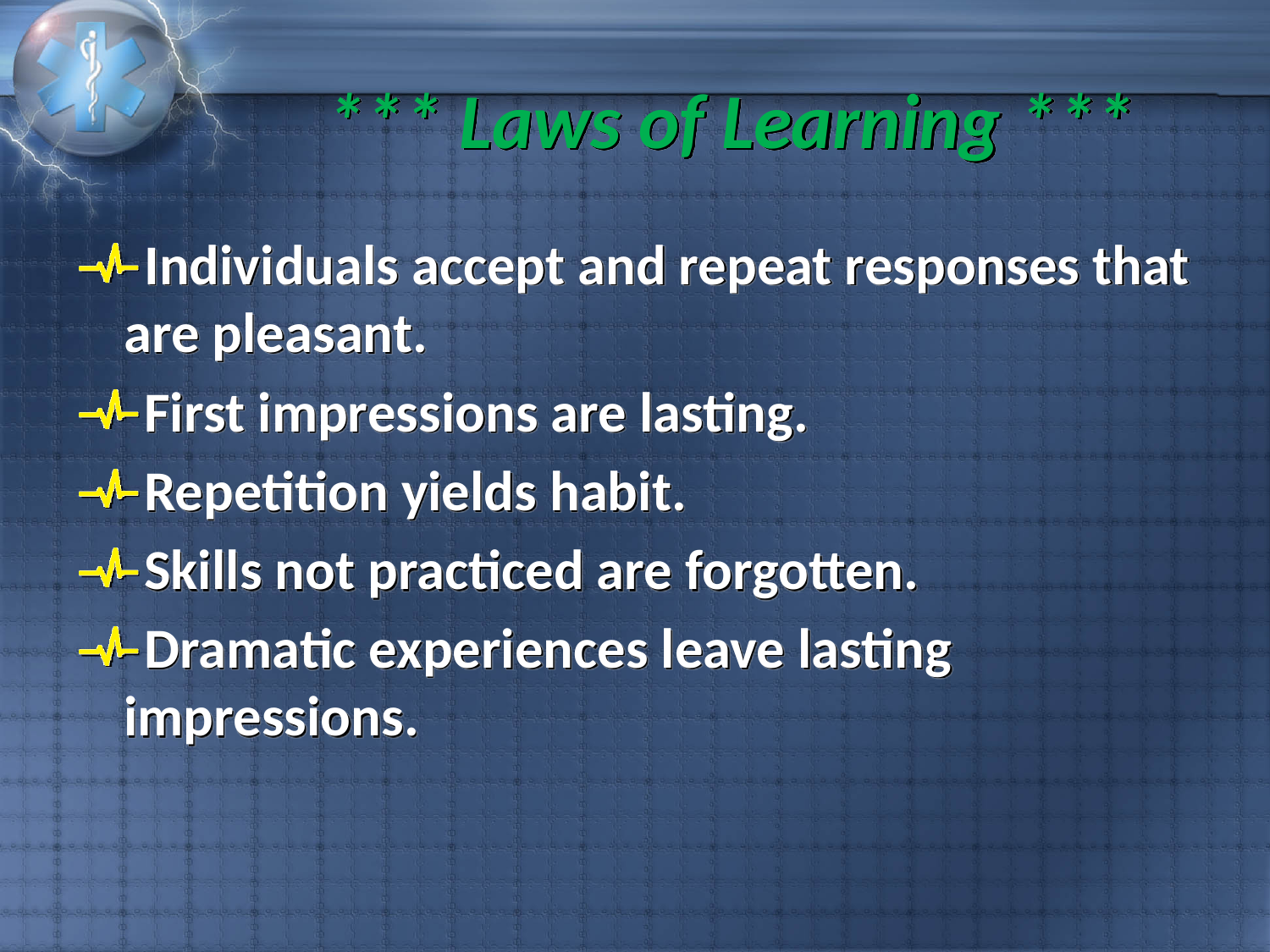

# *** Laws of Learning ***
Individuals accept and repeat responses that are pleasant.
First impressions are lasting.
Repetition yields habit.
Skills not practiced are forgotten.
Dramatic experiences leave lasting impressions.